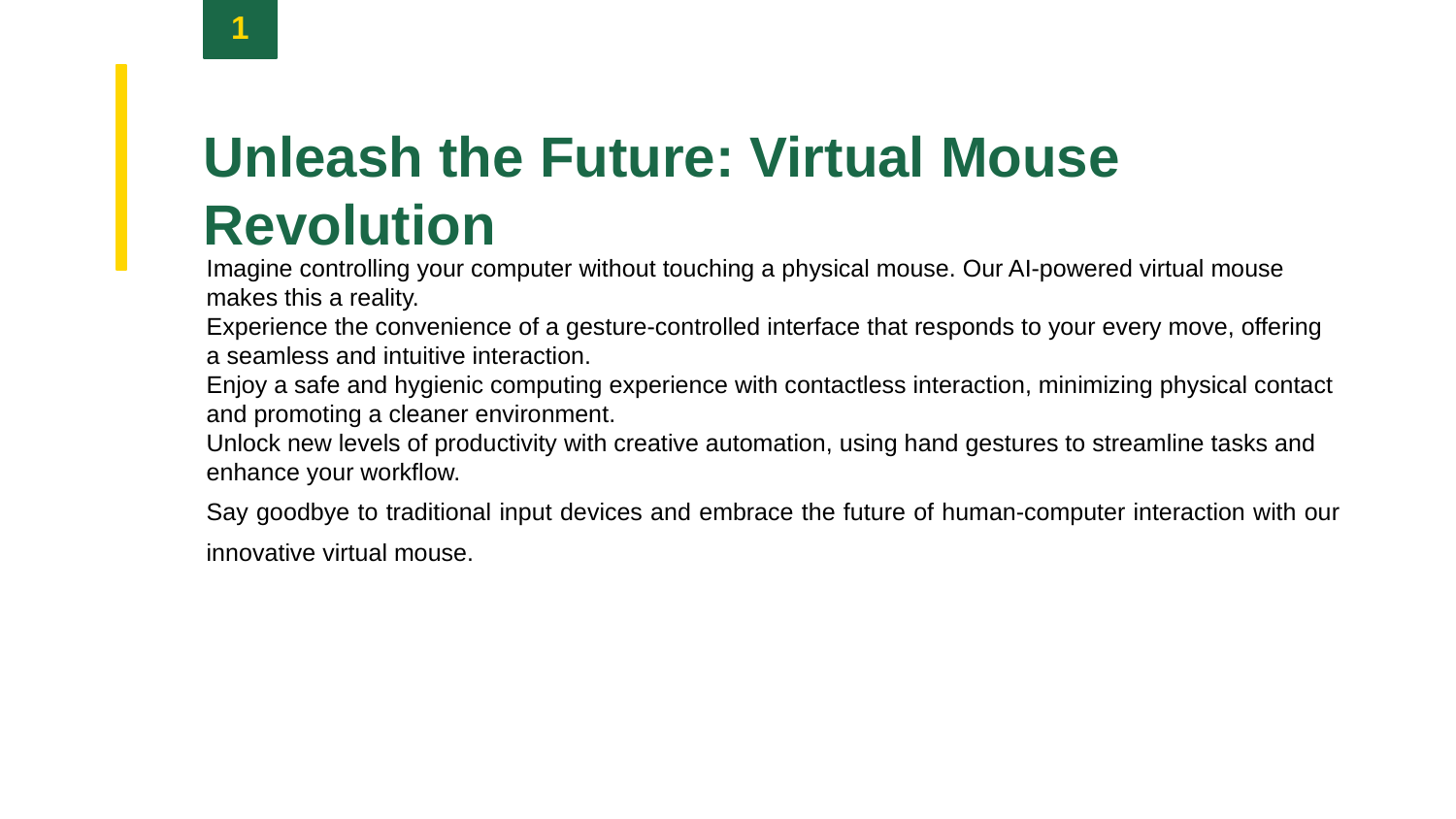

1

Unleash the Future: Virtual Mouse Revolution
Imagine controlling your computer without touching a physical mouse. Our AI-powered virtual mouse makes this a reality.
Experience the convenience of a gesture-controlled interface that responds to your every move, offering a seamless and intuitive interaction.
Enjoy a safe and hygienic computing experience with contactless interaction, minimizing physical contact and promoting a cleaner environment.
Unlock new levels of productivity with creative automation, using hand gestures to streamline tasks and enhance your workflow.
Say goodbye to traditional input devices and embrace the future of human-computer interaction with our innovative virtual mouse.